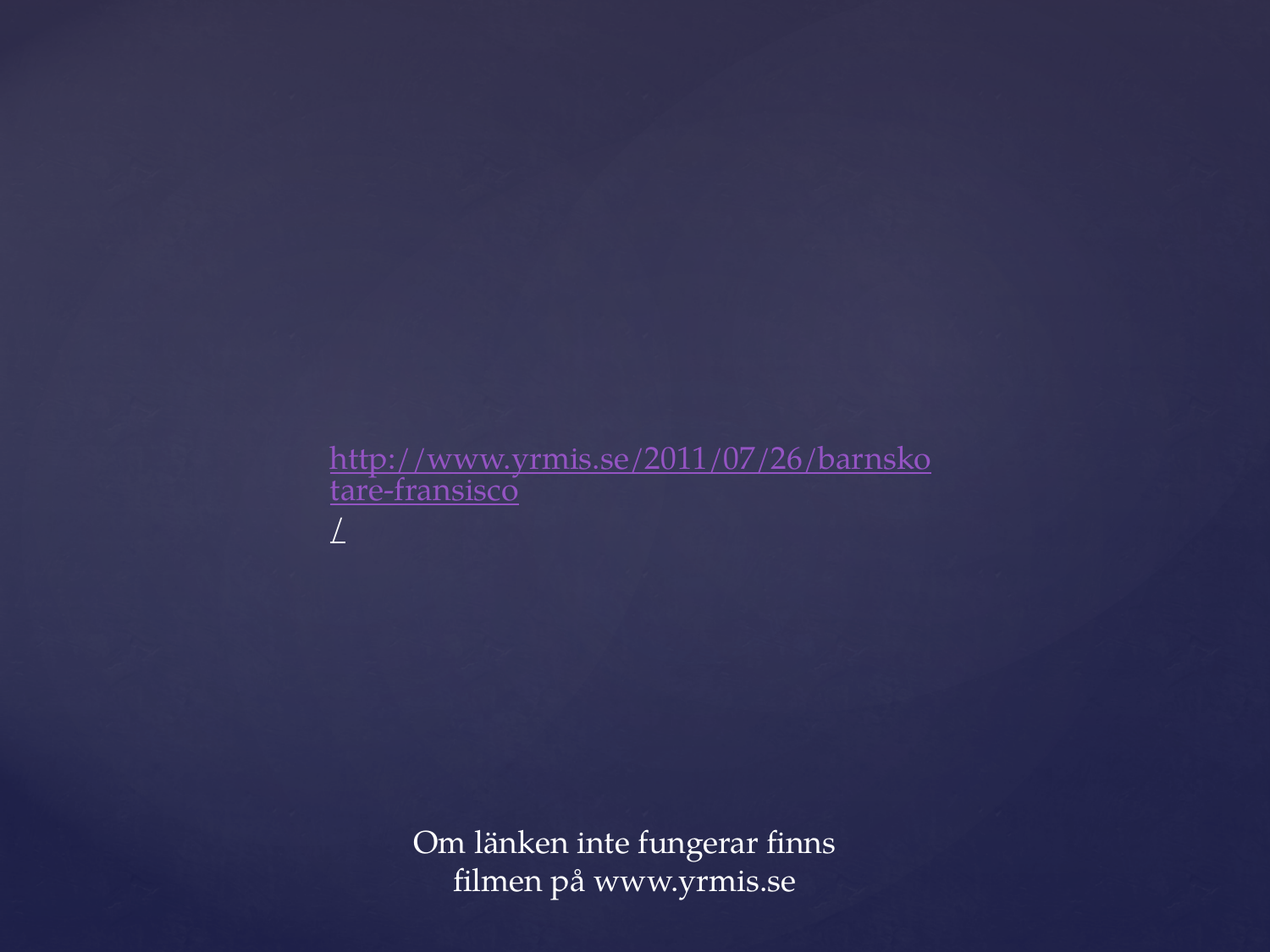

http://www.yrmis.se/2011/07/26/barnskotare-fransisco/
Om länken inte fungerar finns filmen på www.yrmis.se